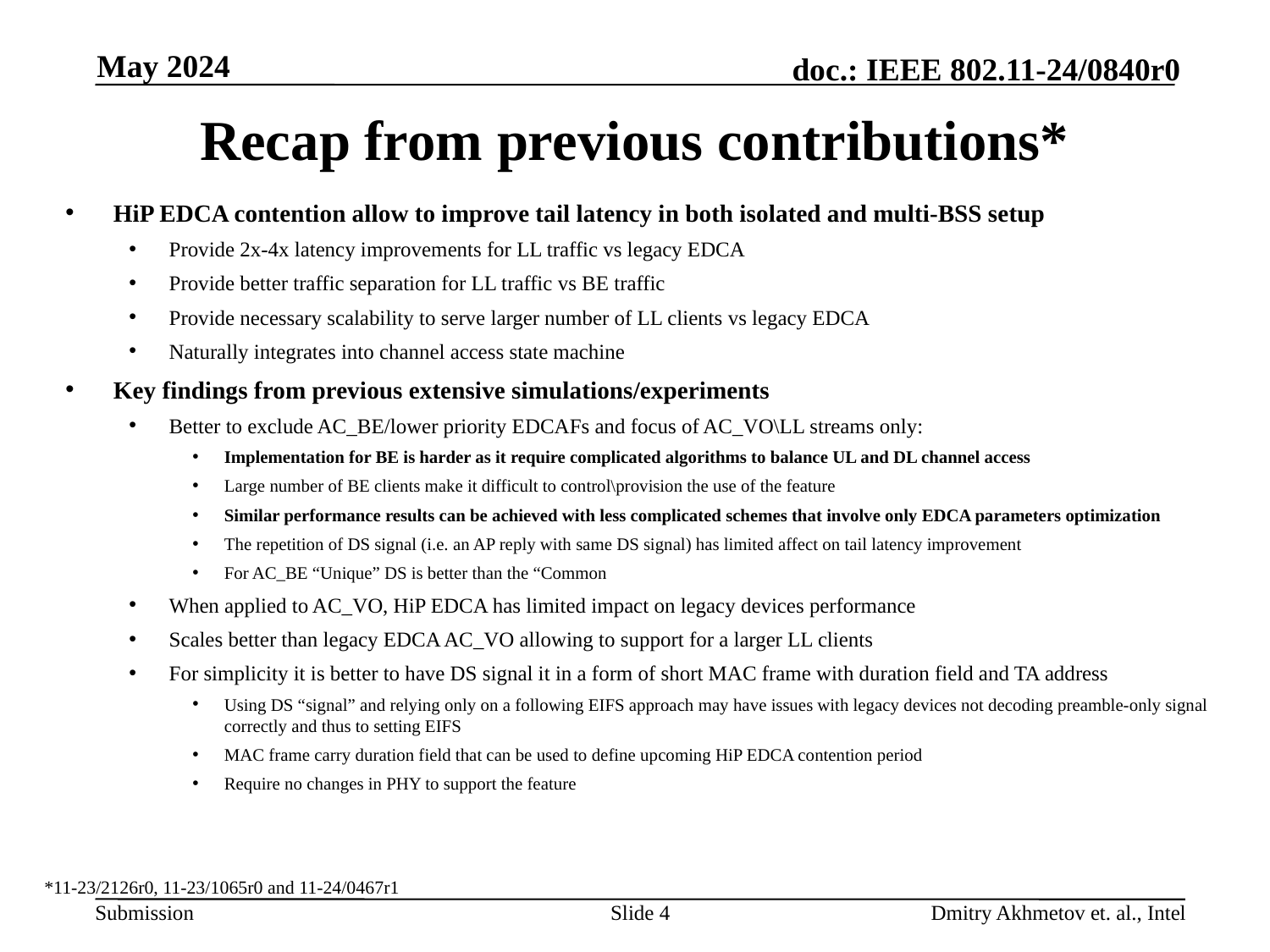

May 2024
# Recap from previous contributions*
HiP EDCA contention allow to improve tail latency in both isolated and multi-BSS setup
Provide 2x-4x latency improvements for LL traffic vs legacy EDCA
Provide better traffic separation for LL traffic vs BE traffic
Provide necessary scalability to serve larger number of LL clients vs legacy EDCA
Naturally integrates into channel access state machine
Key findings from previous extensive simulations/experiments
Better to exclude AC_BE/lower priority EDCAFs and focus of AC_VO\LL streams only:
Implementation for BE is harder as it require complicated algorithms to balance UL and DL channel access
Large number of BE clients make it difficult to control\provision the use of the feature
Similar performance results can be achieved with less complicated schemes that involve only EDCA parameters optimization
The repetition of DS signal (i.e. an AP reply with same DS signal) has limited affect on tail latency improvement
For AC_BE “Unique” DS is better than the “Common
When applied to AC_VO, HiP EDCA has limited impact on legacy devices performance
Scales better than legacy EDCA AC_VO allowing to support for a larger LL clients
For simplicity it is better to have DS signal it in a form of short MAC frame with duration field and TA address
Using DS “signal” and relying only on a following EIFS approach may have issues with legacy devices not decoding preamble-only signal correctly and thus to setting EIFS
MAC frame carry duration field that can be used to define upcoming HiP EDCA contention period
Require no changes in PHY to support the feature
*11-23/2126r0, 11-23/1065r0 and 11-24/0467r1
Slide 4
Dmitry Akhmetov et. al., Intel